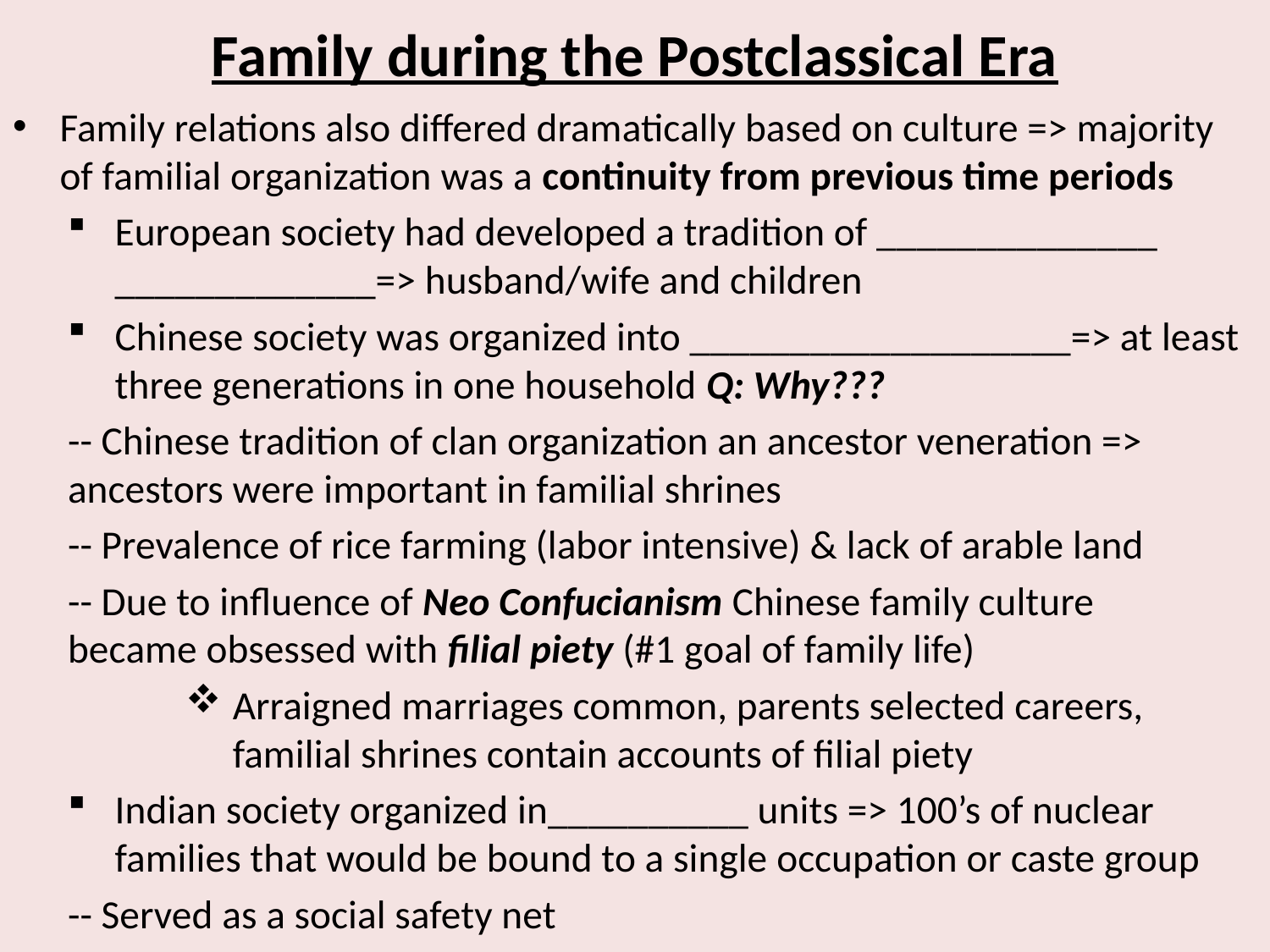

# Family during the Postclassical Era
Family relations also differed dramatically based on culture => majority of familial organization was a continuity from previous time periods
European society had developed a tradition of ______________ _____________=> husband/wife and children
Chinese society was organized into ___________________=> at least three generations in one household Q: Why???
	-- Chinese tradition of clan organization an ancestor veneration => 	ancestors were important in familial shrines
	-- Prevalence of rice farming (labor intensive) & lack of arable land
	-- Due to influence of Neo Confucianism Chinese family culture 	became obsessed with filial piety (#1 goal of family life)
Arraigned marriages common, parents selected careers, familial shrines contain accounts of filial piety
Indian society organized in__________ units => 100’s of nuclear families that would be bound to a single occupation or caste group
	-- Served as a social safety net